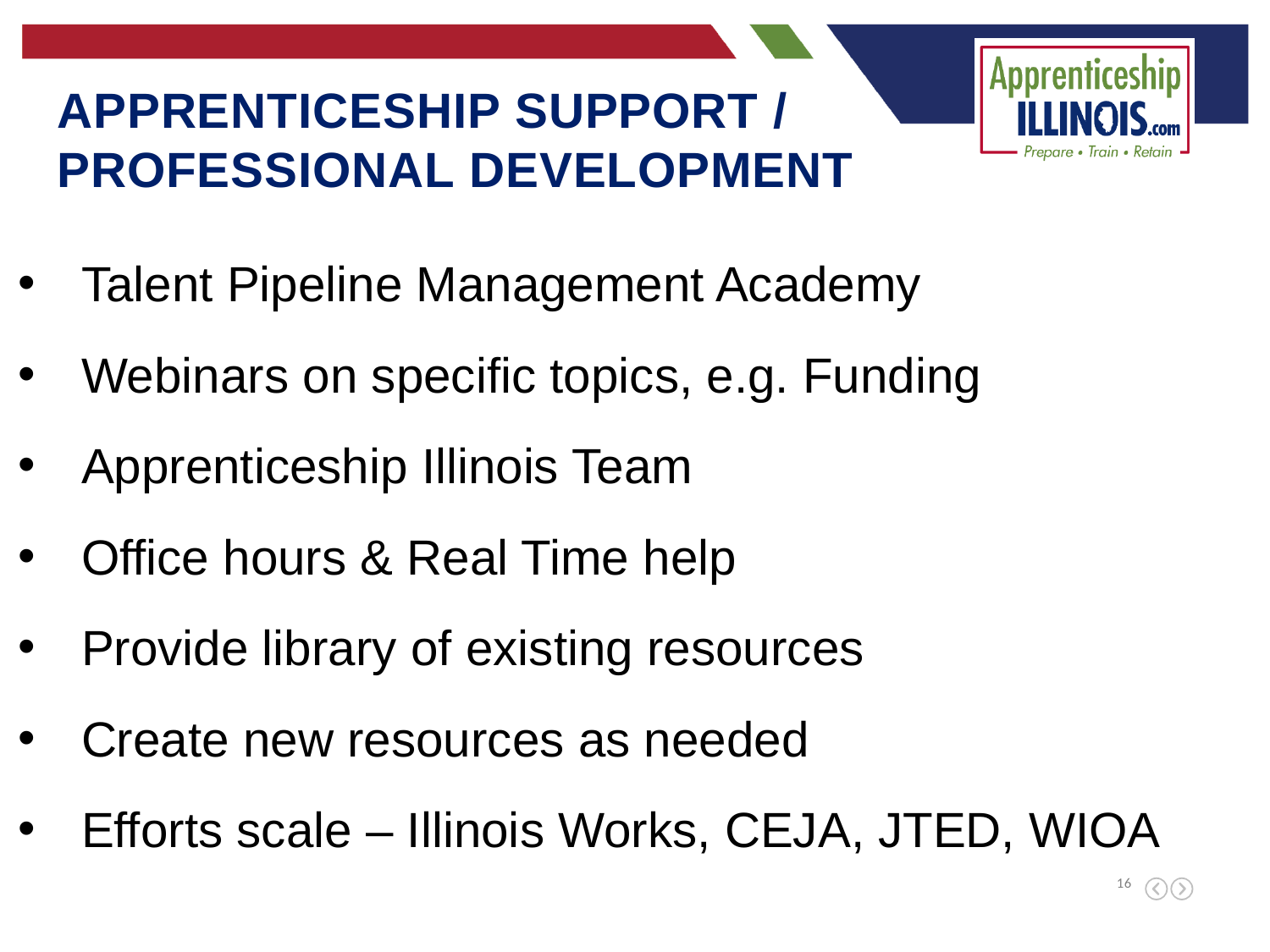

Apprenticeship support /
professional development
Talent Pipeline Management Academy
Webinars on specific topics, e.g. Funding
Apprenticeship Illinois Team
Office hours & Real Time help
Provide library of existing resources
Create new resources as needed
Efforts scale – Illinois Works, CEJA, JTED, WIOA